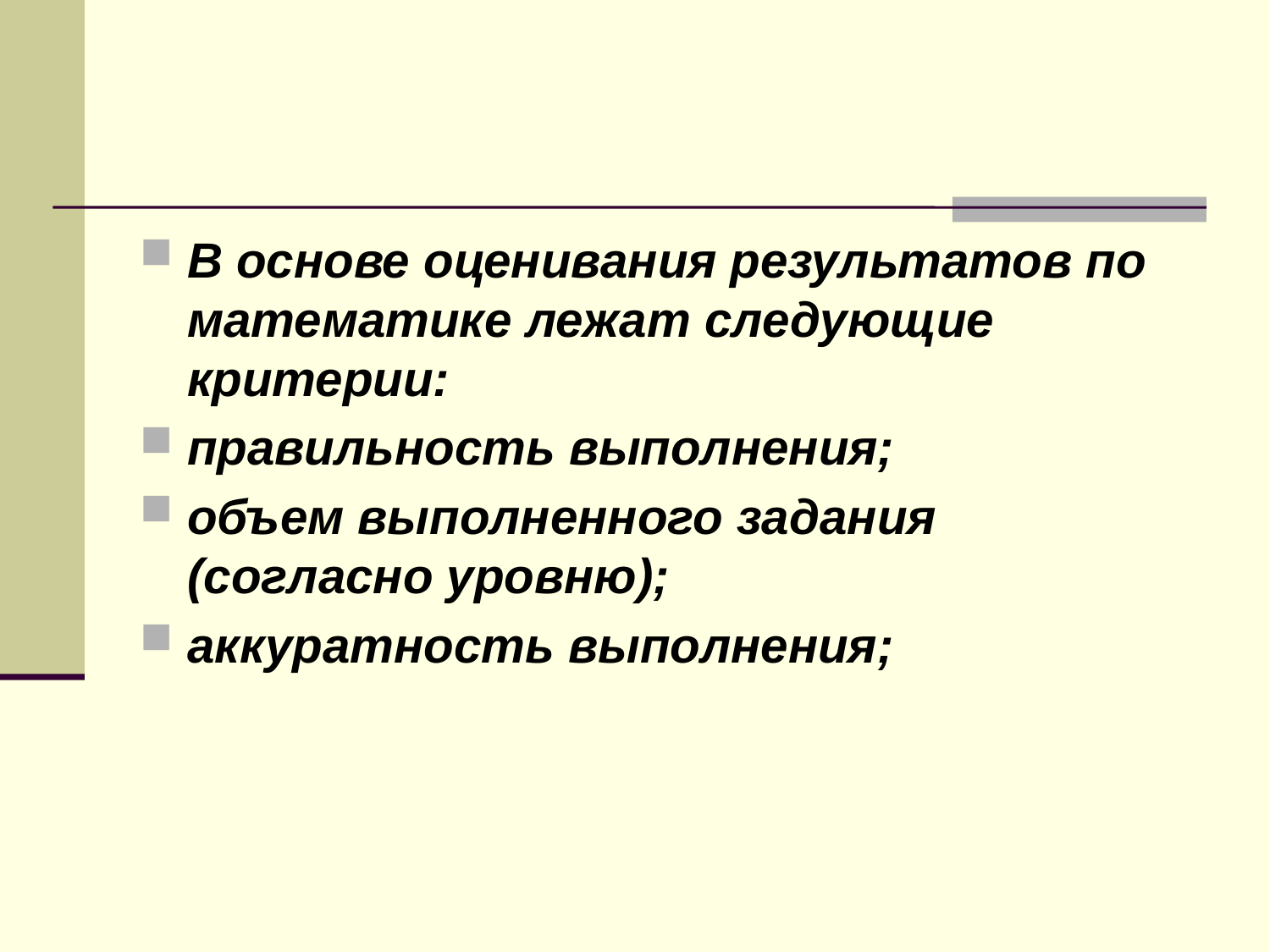

#
В основе оценивания результатов по математике лежат следующие критерии:
правильность выполнения;
объем выполненного задания (согласно уровню);
аккуратность выполнения;